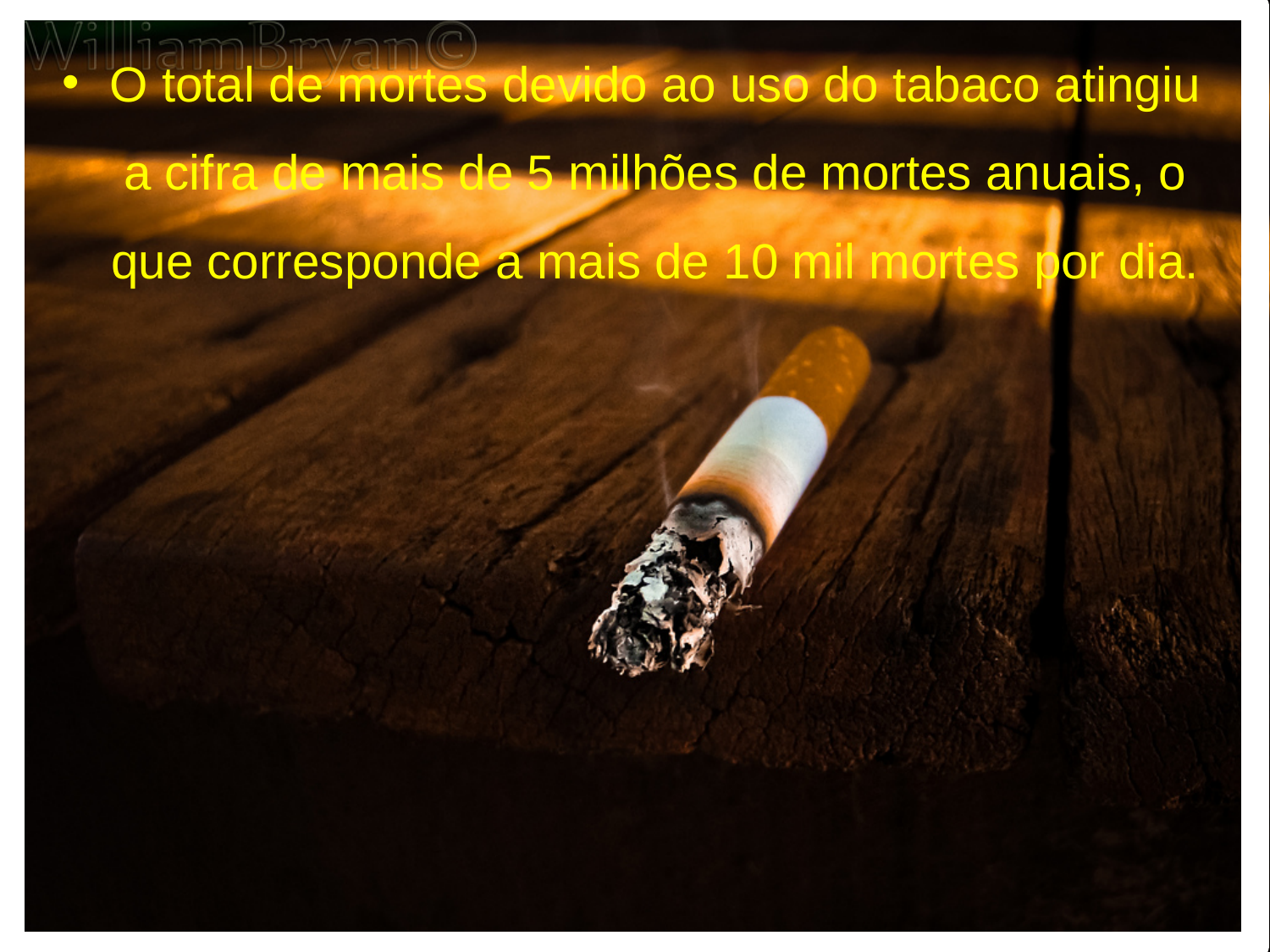

O total de mortes devido ao uso do tabaco atingiu a cifra de mais de 5 milhões de mortes anuais, o que corresponde a mais de 10 mil mortes por dia.